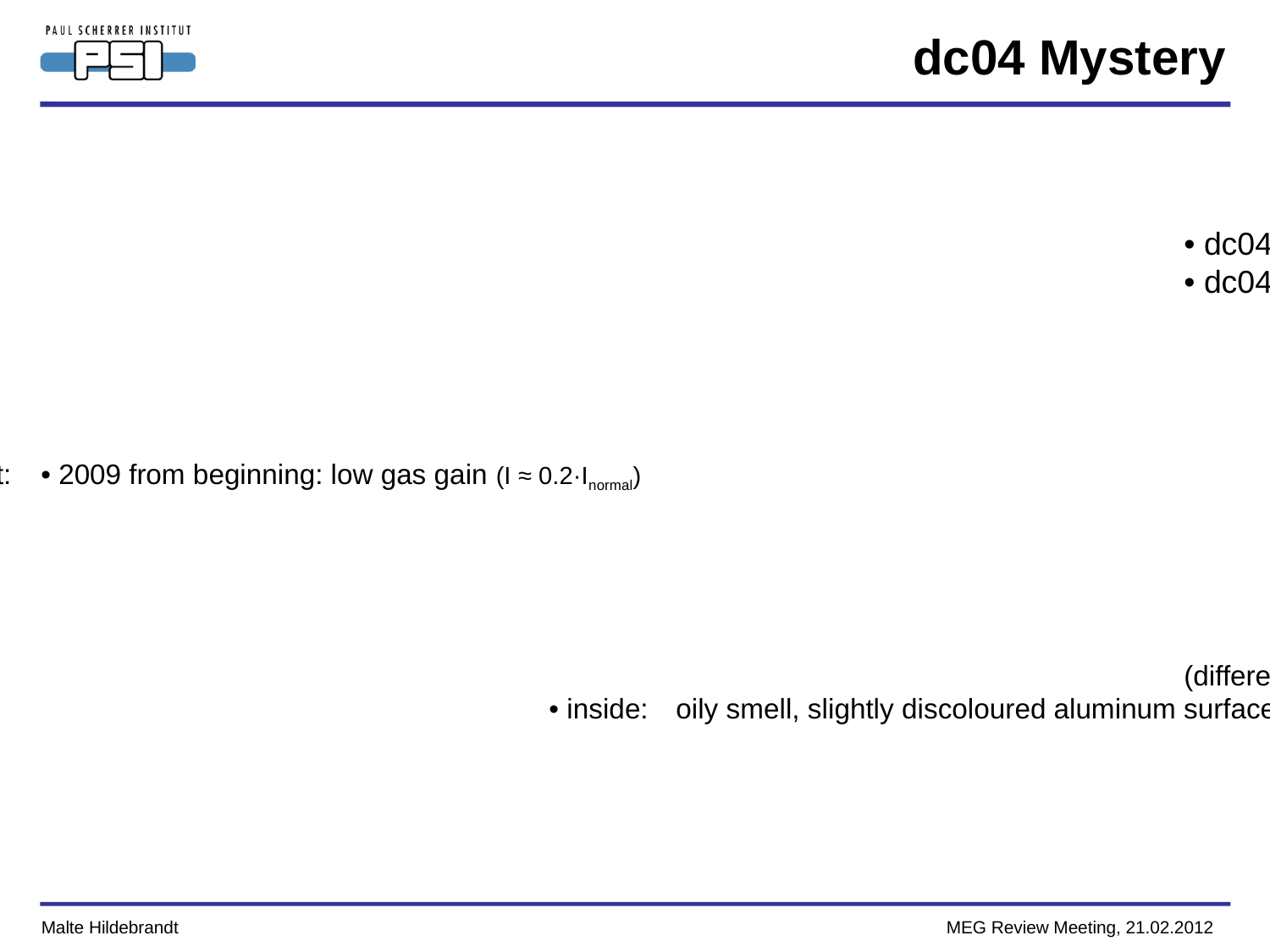

# dc04 Mystery
• 	„low gas gain performance“ mystery

•	affected dc planes / dc modules: 	• dc04B in 2009
																				• dc04 A+B in 2010
																				• dc04 A+B in 2011

•	surprising, as the affected dc module (including gas tubes) was replaced in
	each year by a newly constructed module

•	observation:	• cosmic test in laboratory: nominal HV, normal puls height
								• MEG run: nominal HV, but:	• 2009 from beginning: low gas gain (I ≈ 0.2·Inormal)
																						• 2010 from beginning: low gas gain (I ≈ 0.3·Inormal)
																						• 2011 at beginning:	 normal gas gain
																									 during run: 			continuous degradation

•	optical inspection in lab: 	• outside:	traces of oil / grace on cathode hood foil
																				(different locations in each case)
															• inside: 	oily smell, slightly discoloured aluminum surface

•	huge effort to identify possible common source
	(e.g. „hot trail“: gear box of crane above detector platform)

	→ but unfortunately: search up to now not successful…
Malte Hildebrandt                                                                                                                                                              MEG Review Meeting, 21.02.2012